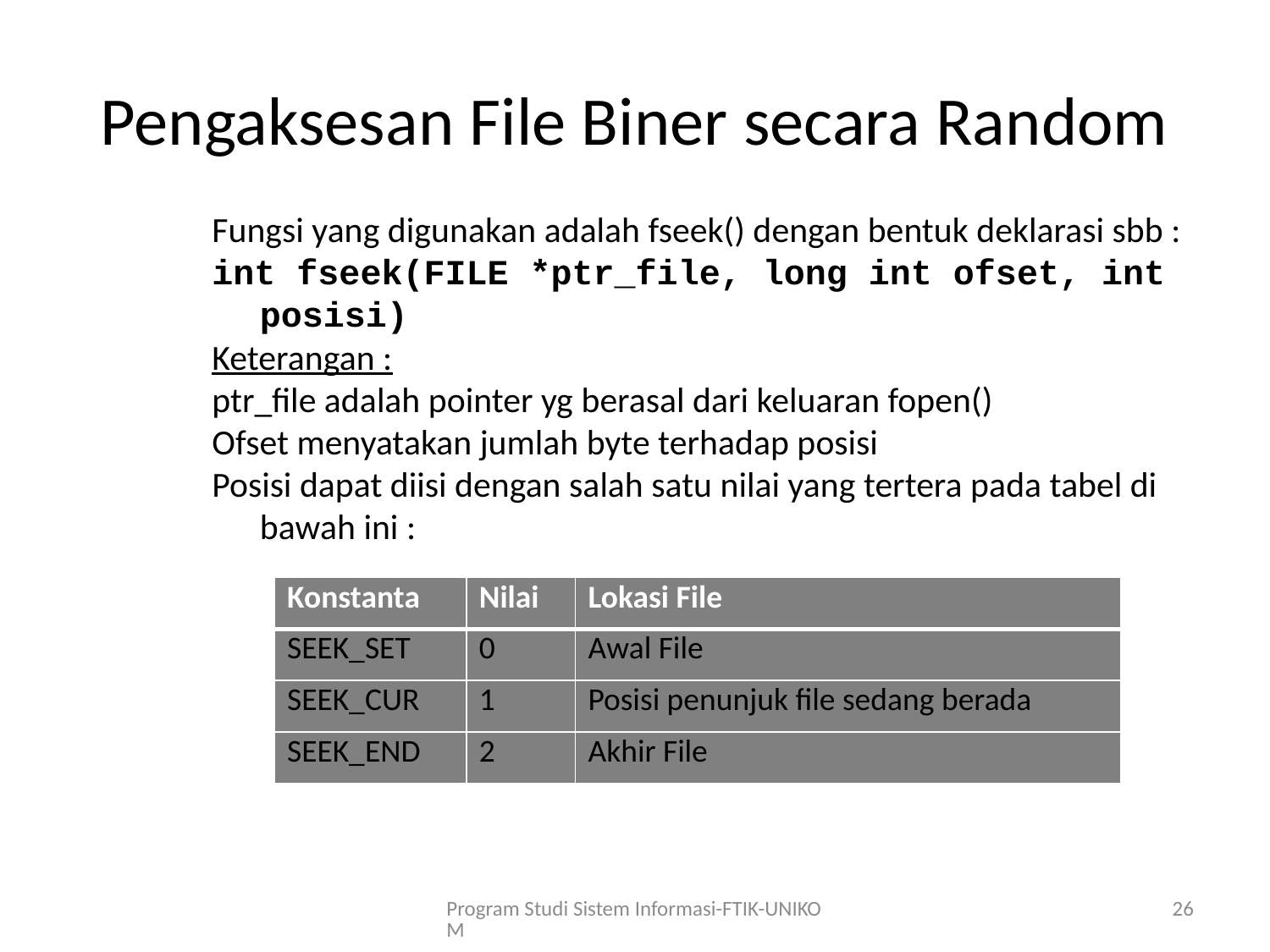

# Pengaksesan File Biner secara Random
Fungsi yang digunakan adalah fseek() dengan bentuk deklarasi sbb :
int fseek(FILE *ptr_file, long int ofset, int posisi)
Keterangan :
ptr_file adalah pointer yg berasal dari keluaran fopen()
Ofset menyatakan jumlah byte terhadap posisi
Posisi dapat diisi dengan salah satu nilai yang tertera pada tabel di bawah ini :

| Konstanta | Nilai | Lokasi File |
| --- | --- | --- |
| SEEK\_SET | 0 | Awal File |
| SEEK\_CUR | 1 | Posisi penunjuk file sedang berada |
| SEEK\_END | 2 | Akhir File |
Program Studi Sistem Informasi-FTIK-UNIKOM
26